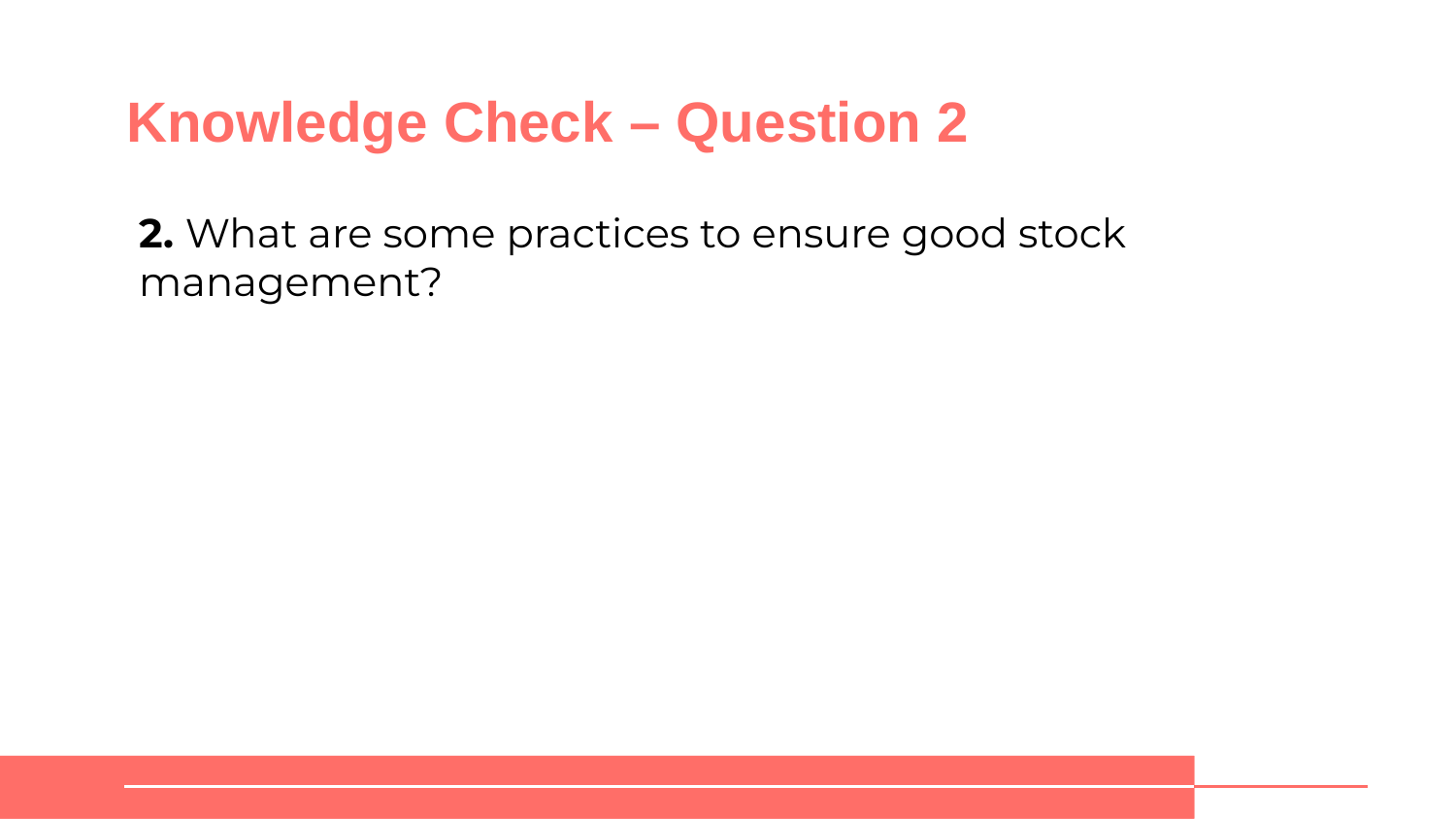

# Knowledge Check – Question 2
2. What are some practices to ensure good stock management?